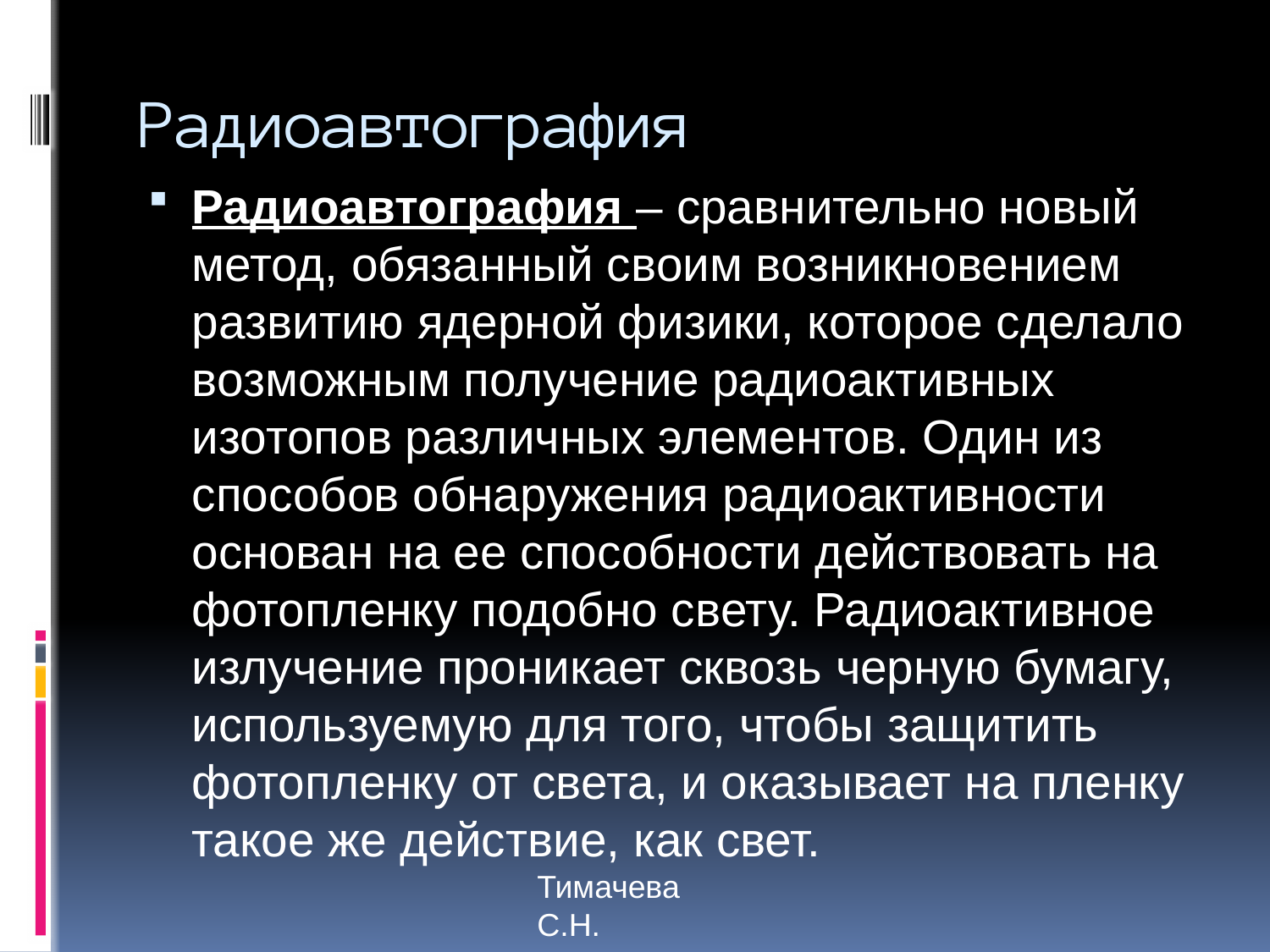

# Радиоавтография
Радиоавтография – сравнительно новый метод, обязанный своим возникновением развитию ядерной физики, которое сделало возможным получение радиоактивных изотопов различных элементов. Один из способов обнаружения радиоактивности основан на ее способности действовать на фотопленку подобно свету. Радиоактивное излучение проникает сквозь черную бумагу, используемую для того, чтобы защитить фотопленку от света, и оказывает на пленку такое же действие, как свет.
Тимачева С.Н.